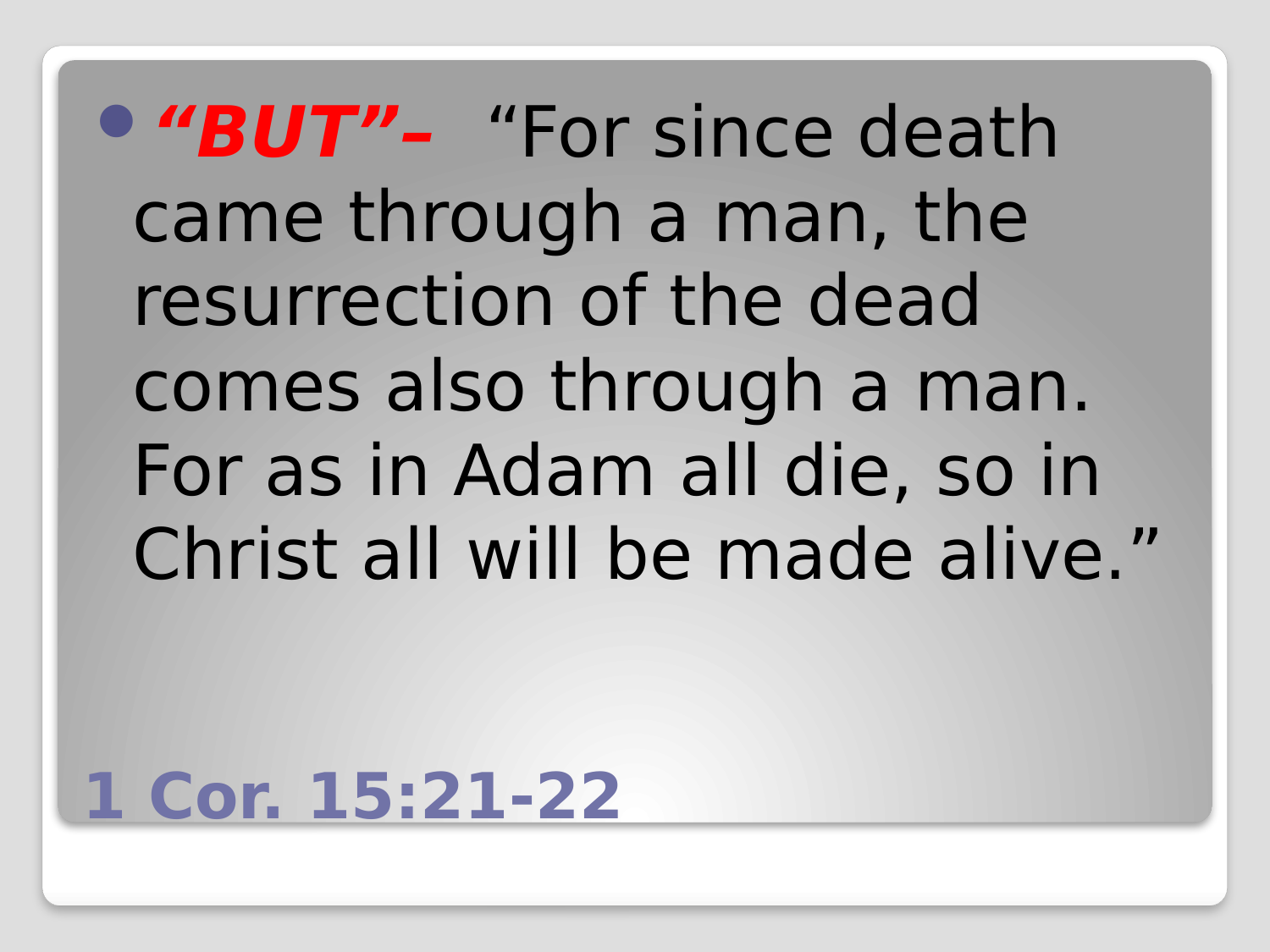

“BUT”–  “For since death came through a man, the resurrection of the dead comes also through a man. For as in Adam all die, so in Christ all will be made alive.”
# 1 Cor. 15:21-22